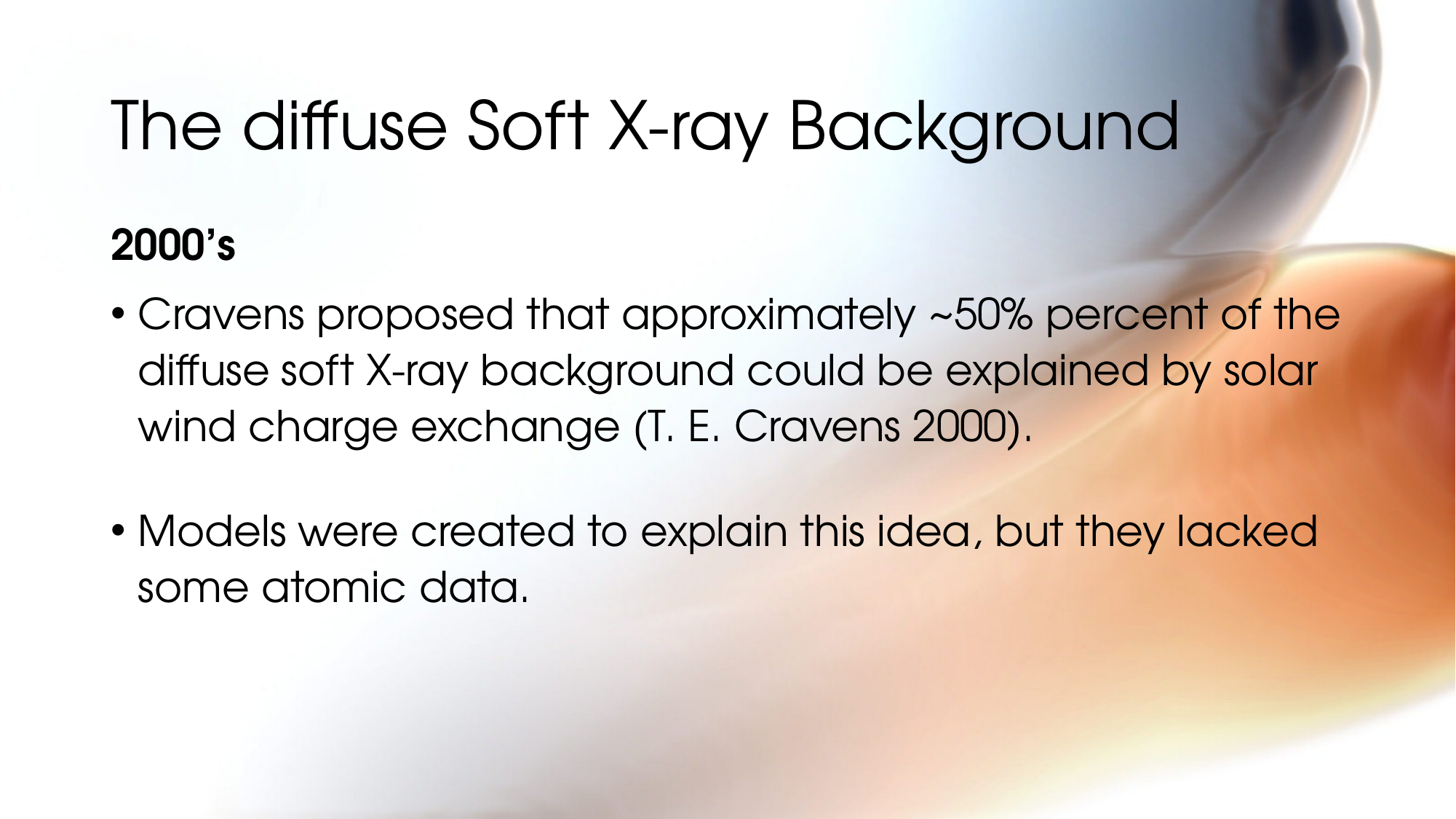

# The diffuse Soft X-ray Background
2000’s
Cravens proposed that approximately ~50% percent of the diffuse soft X-ray background could be explained by solar wind charge exchange (T. E. Cravens 2000).
Models were created to explain this idea, but they lacked some atomic data.